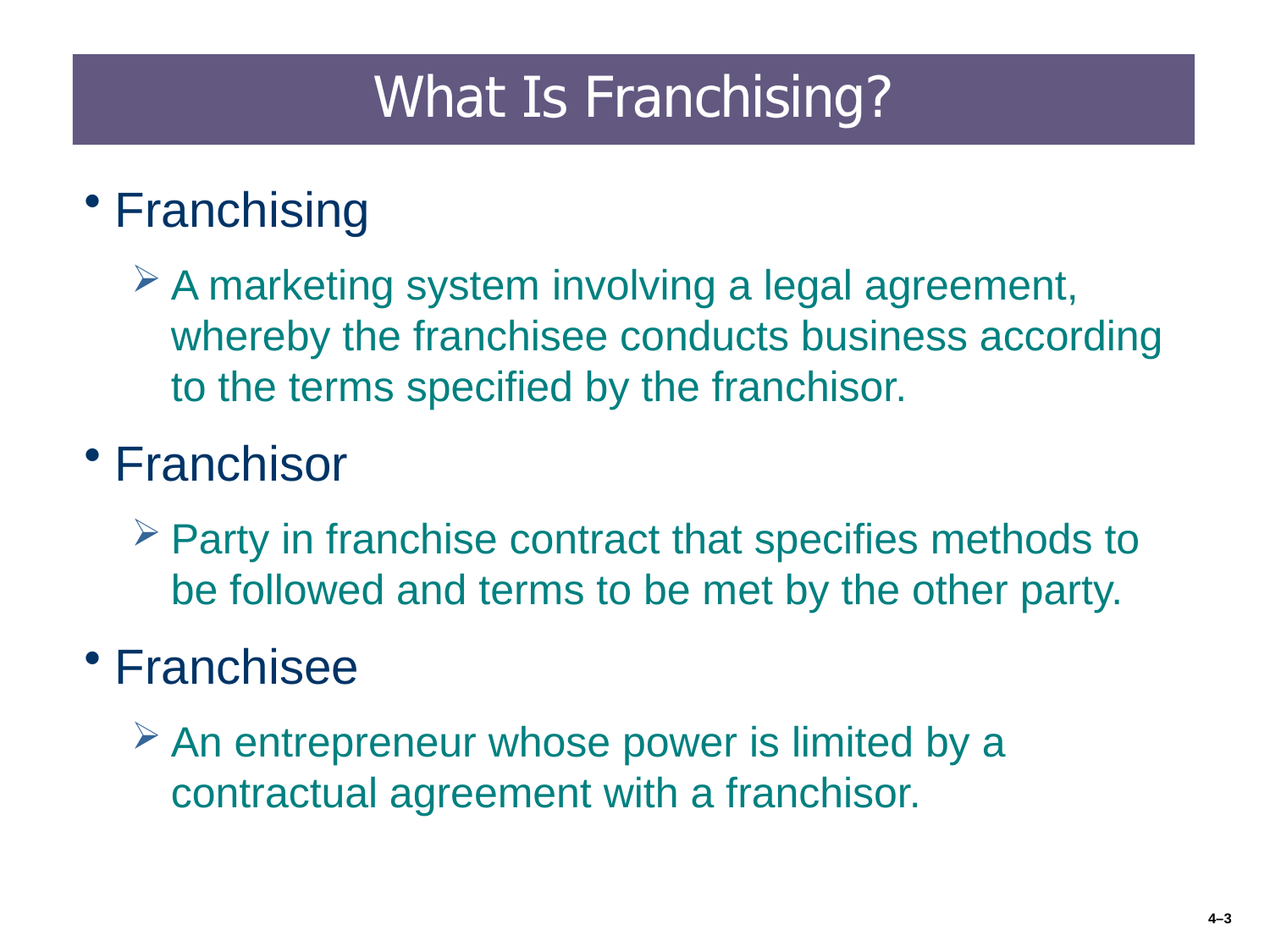

# What Is Franchising?
Franchising
A marketing system involving a legal agreement, whereby the franchisee conducts business according to the terms specified by the franchisor.
Franchisor
Party in franchise contract that specifies methods to be followed and terms to be met by the other party.
Franchisee
An entrepreneur whose power is limited by a contractual agreement with a franchisor.
4–3